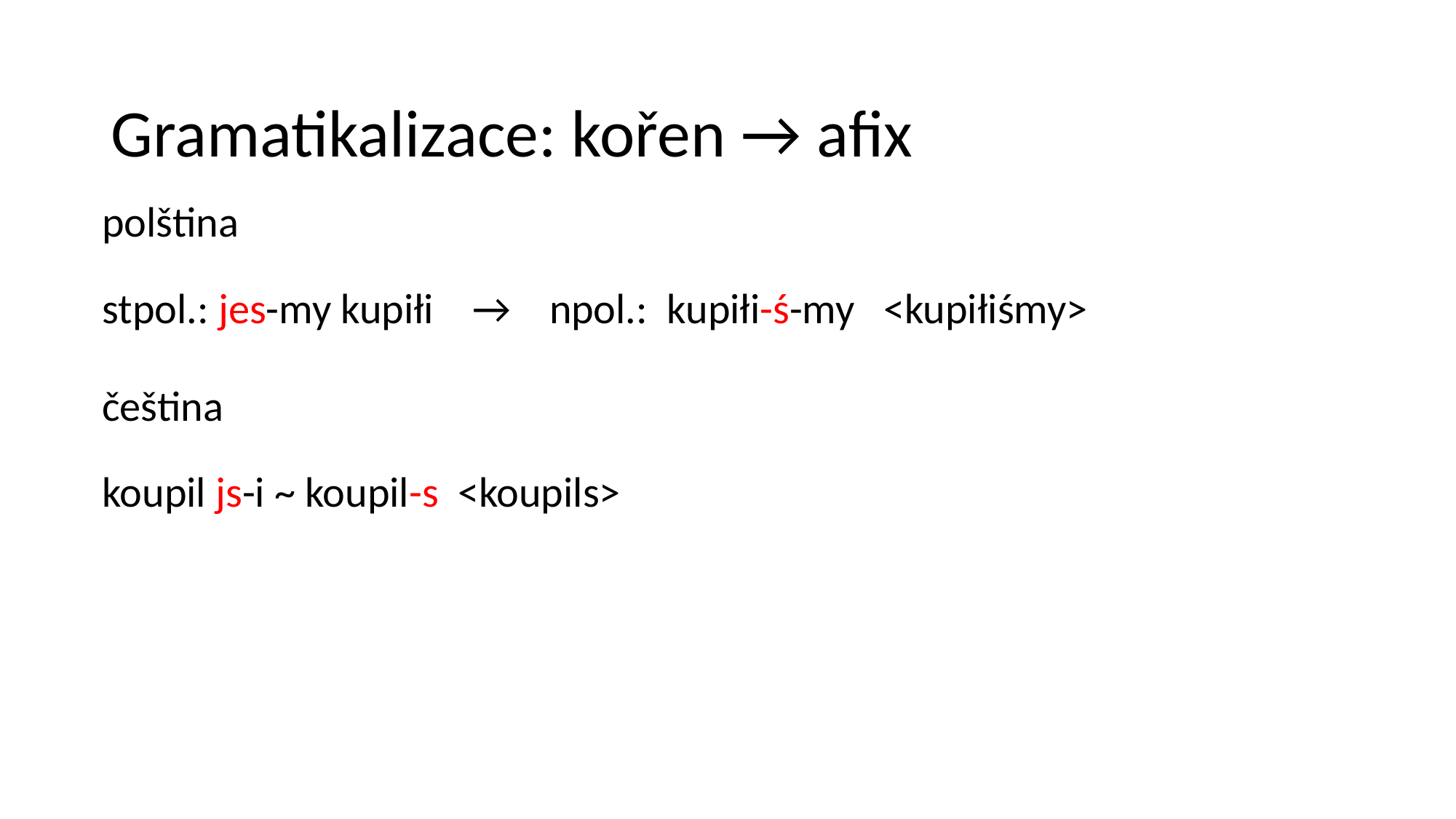

# Gramatikalizace: kořen → afix
| polština |  |
| --- | --- |
| stpol.: jes-my kupiłi → npol.: kupiłi-ś-my <kupiłiśmy> |  |
| čeština |  |
| koupil js-i ~ koupil-s <koupils> |  |
|  |  |
|  |  |